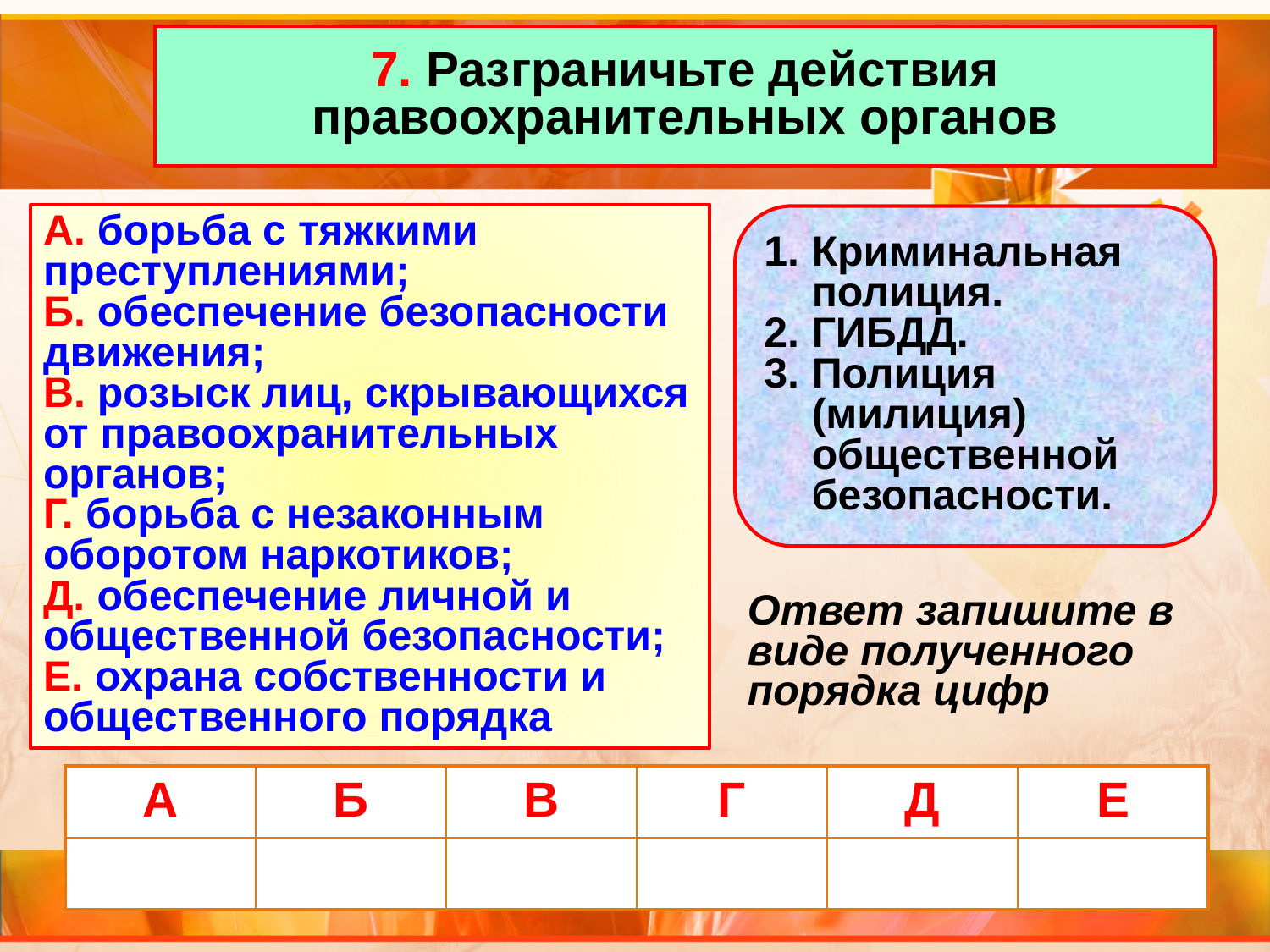

7. Разграничьте действия правоохранительных органов
А. борьба с тяжкими преступлениями;
Б. обеспечение безопасности движения;
В. розыск лиц, скрывающихся от правоохранительных органов;
Г. борьба с незаконным оборотом наркотиков;
Д. обеспечение личной и общественной безопасности;
Е. охрана собственности и общественного порядка
Криминальная полиция.
ГИБДД.
Полиция (милиция) общественной безопасности.
Ответ запишите в виде полученного порядка цифр
| А | Б | В | Г | Д | Е |
| --- | --- | --- | --- | --- | --- |
|  |  |  |  |  |  |